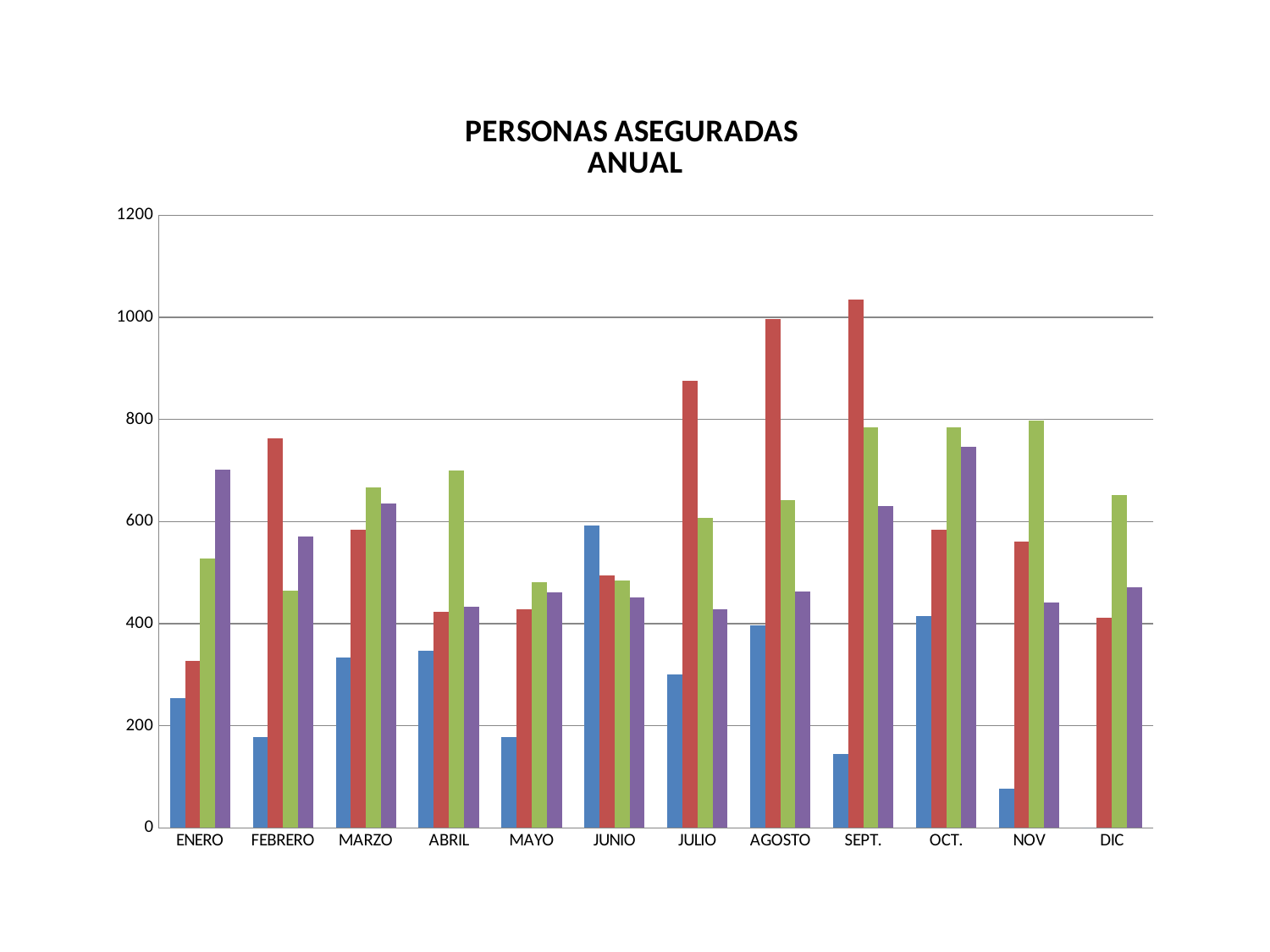

### Chart: PERSONAS ASEGURADAS
ANUAL

| Category | 2015 | 2016 | 2017 | 2018 |
|---|---|---|---|---|
| ENERO | 255.0 | 327.0 | 528.0 | 701.0 |
| FEBRERO | 178.0 | 763.0 | 465.0 | 570.0 |
| MARZO | 334.0 | 584.0 | 667.0 | 635.0 |
| ABRIL | 347.0 | 424.0 | 700.0 | 434.0 |
| MAYO | 178.0 | 428.0 | 481.0 | 461.0 |
| JUNIO | 593.0 | 495.0 | 485.0 | 451.0 |
| JULIO | 301.0 | 876.0 | 608.0 | 429.0 |
| AGOSTO | 396.0 | 996.0 | 642.0 | 463.0 |
| SEPT. | 145.0 | 1035.0 | 784.0 | 631.0 |
| OCT. | 415.0 | 584.0 | 784.0 | 746.0 |
| NOV | 77.0 | 561.0 | 798.0 | 442.0 |
| DIC | 0.0 | 411.0 | 652.0 | 471.0 |